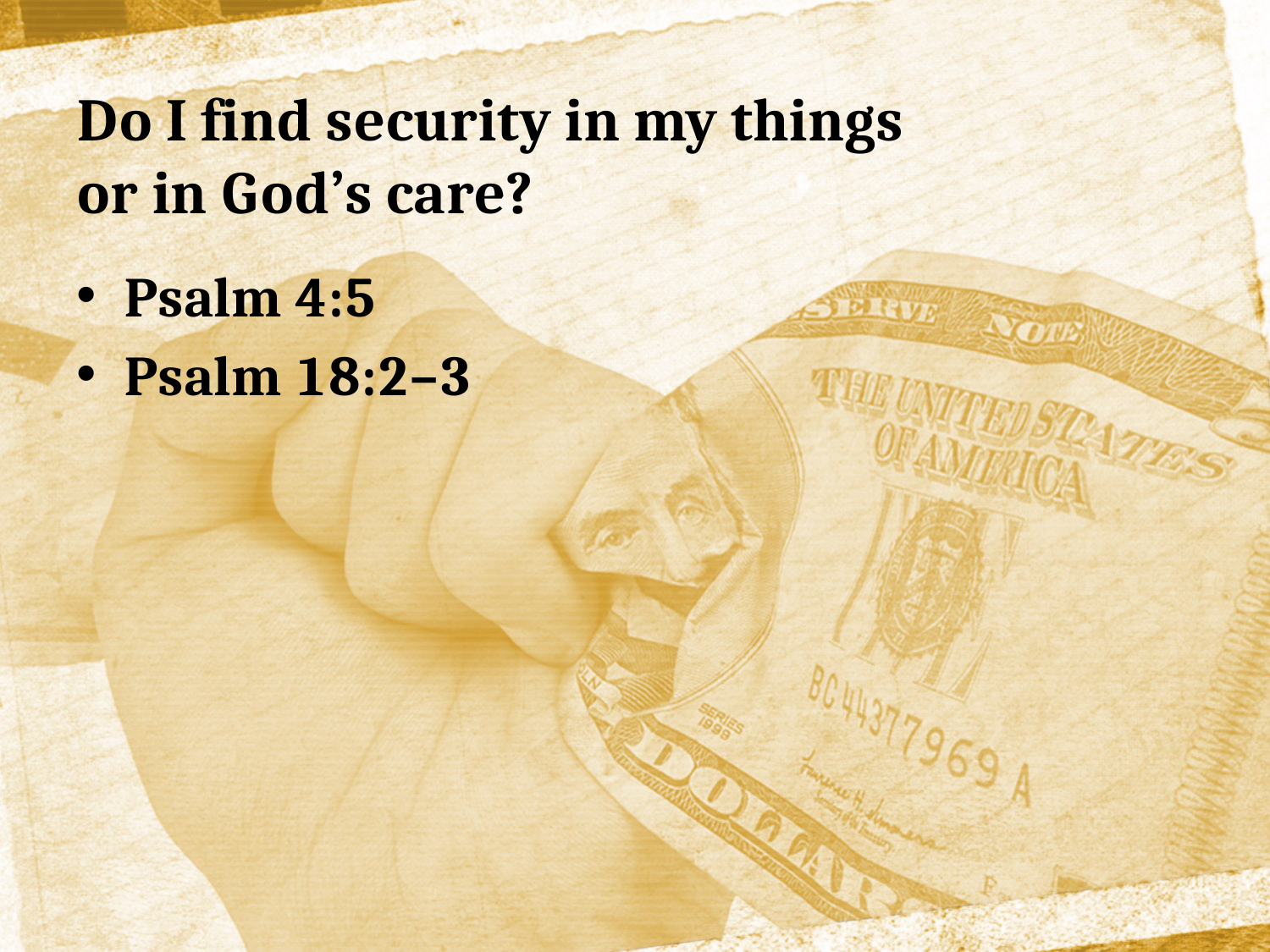

# Do I find security in my things or in God’s care?
Psalm 4:5
Psalm 18:2–3